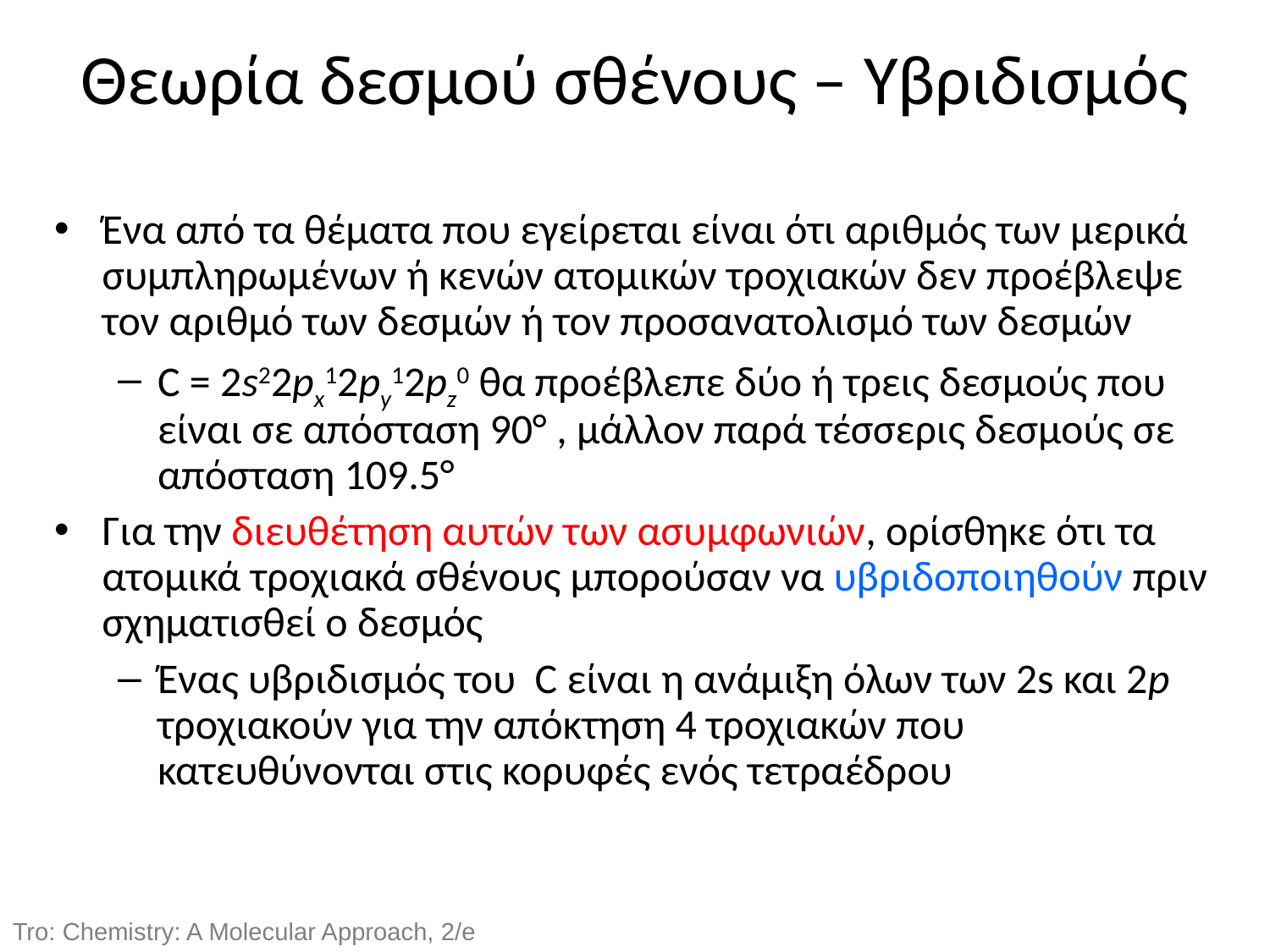

Θεωρία δεσμού σθένους – Υβριδισμός
Ένα από τα θέματα που εγείρεται είναι ότι αριθμός των μερικά συμπληρωμένων ή κενών ατομικών τροχιακών δεν προέβλεψε τον αριθμό των δεσμών ή τον προσανατολισμό των δεσμών
C = 2s22px12py12pz0 θα προέβλεπε δύο ή τρεις δεσμούς που είναι σε απόσταση 90° , μάλλον παρά τέσσερις δεσμούς σε απόσταση 109.5°
Για την διευθέτηση αυτών των ασυμφωνιών, ορίσθηκε ότι τα ατομικά τροχιακά σθένους μπορούσαν να υβριδοποιηθούν πριν σχηματισθεί ο δεσμός
Ένας υβριδισμός του  C είναι η ανάμιξη όλων των 2s και 2p τροχιακούν για την απόκτηση 4 τροχιακών που κατευθύνονται στις κορυφές ενός τετραέδρου
Tro: Chemistry: A Molecular Approach, 2/e